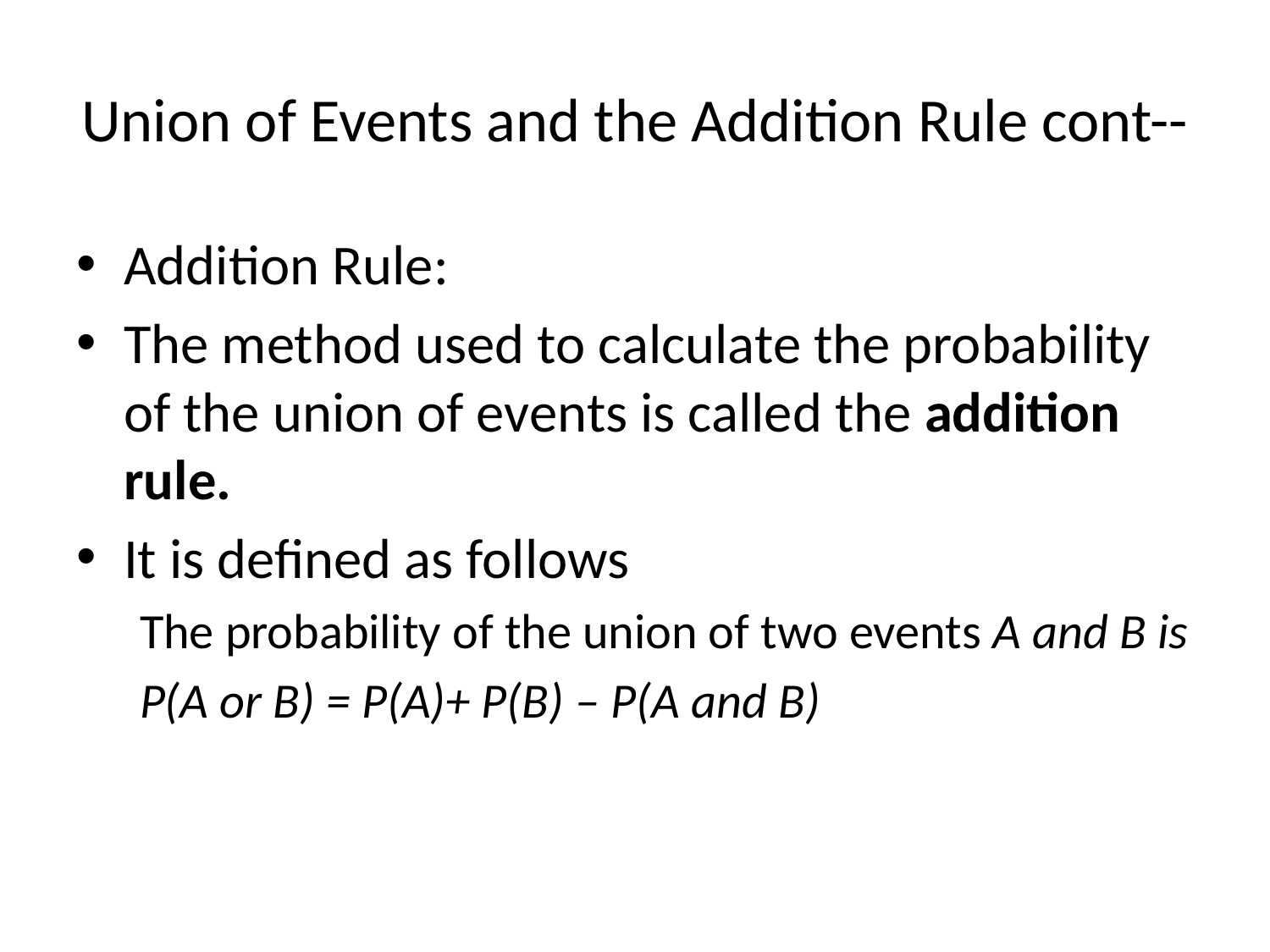

# Union of Events and the Addition Rule cont--
Addition Rule:
The method used to calculate the probability of the union of events is called the addition rule.
It is defined as follows
The probability of the union of two events A and B is
P(A or B) = P(A)+ P(B) – P(A and B)